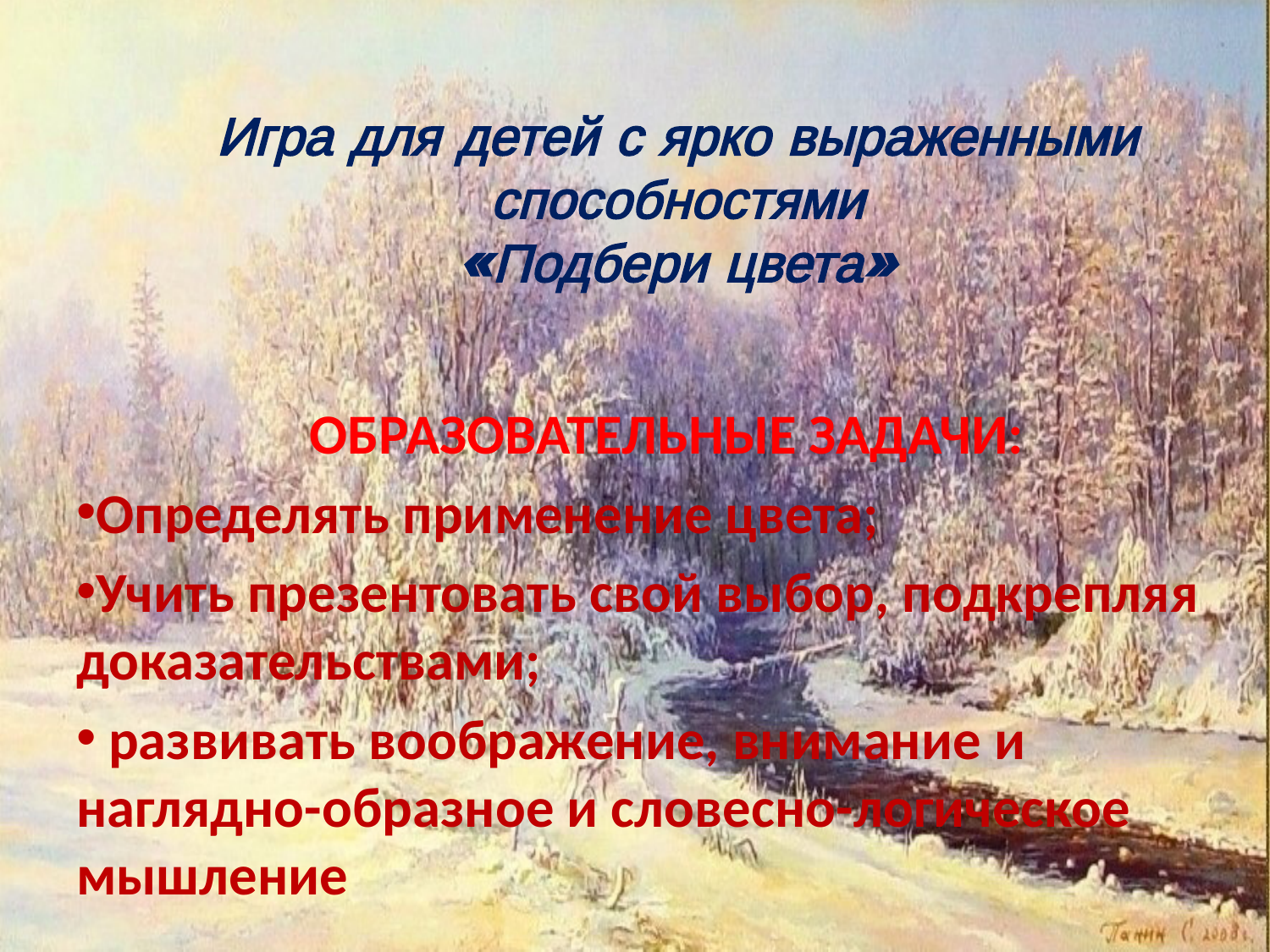

# Игра для детей с ярко выраженными способностями «Подбери цвета»
ОБРАЗОВАТЕЛЬНЫЕ ЗАДАЧИ:
Определять применение цвета;
Учить презентовать свой выбор, подкрепляя доказательствами;
 развивать воображение, внимание и наглядно-образное и словесно-логическое мышление